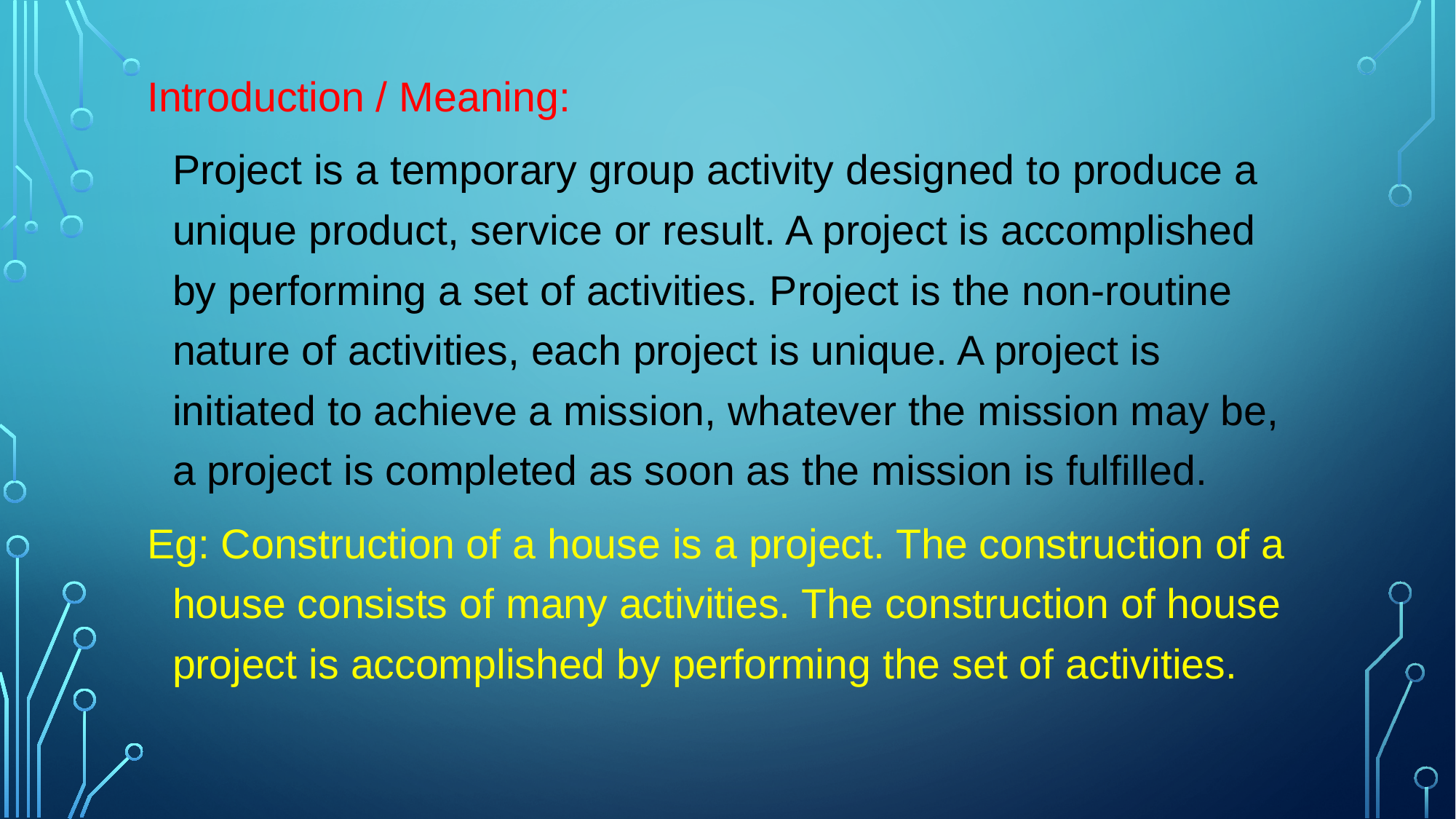

Introduction / Meaning:
	Project is a temporary group activity designed to produce a unique product, service or result. A project is accomplished by performing a set of activities. Project is the non-routine nature of activities, each project is unique. A project is initiated to achieve a mission, whatever the mission may be, a project is completed as soon as the mission is fulfilled.
Eg: Construction of a house is a project. The construction of a house consists of many activities. The construction of house project is accomplished by performing the set of activities.